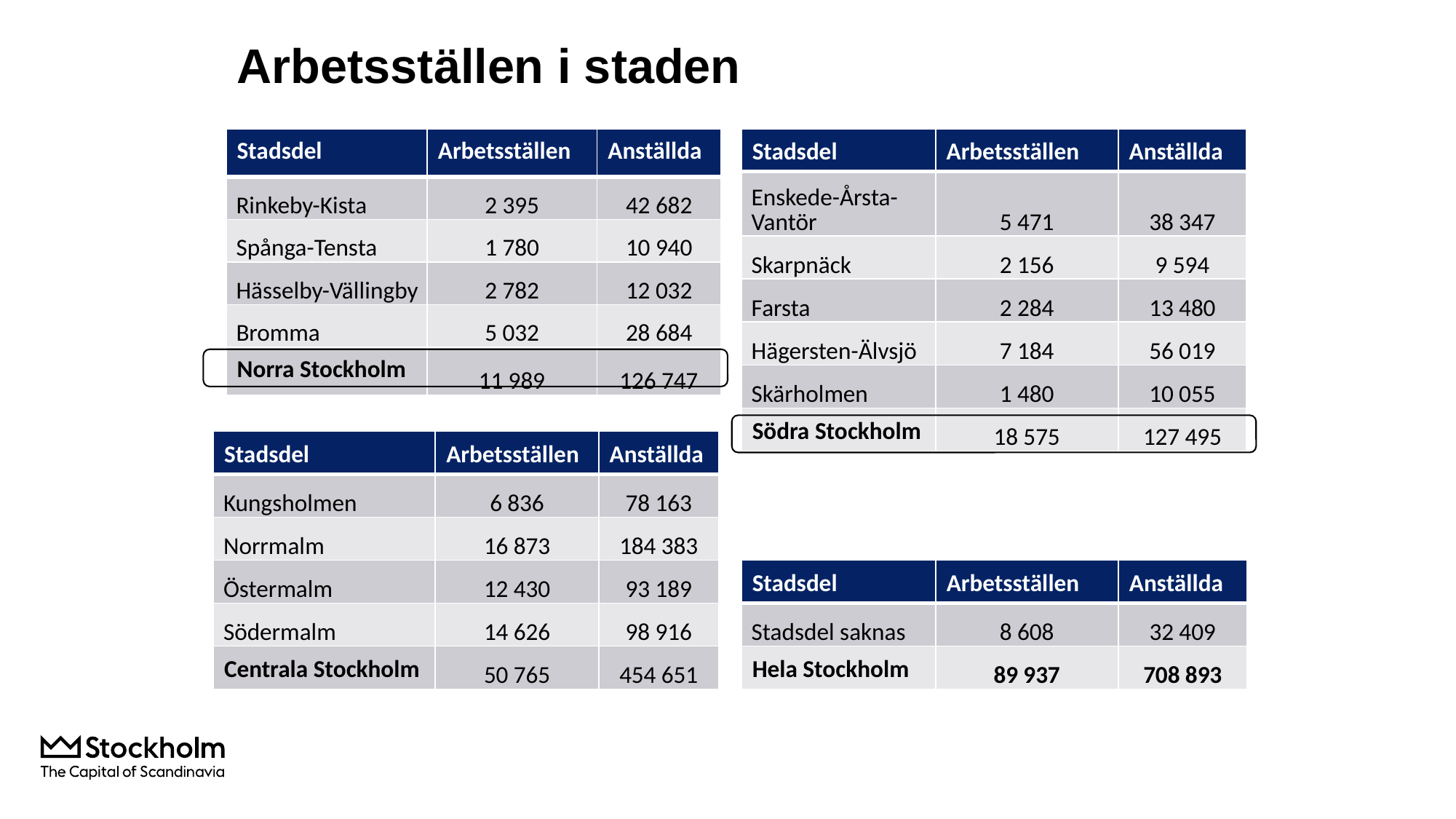

# Arbetsställen i staden
| Stadsdel | Arbetsställen | Anställda |
| --- | --- | --- |
| Rinkeby-Kista | 2 395 | 42 682 |
| Spånga-Tensta | 1 780 | 10 940 |
| Hässelby-Vällingby | 2 782 | 12 032 |
| Bromma | 5 032 | 28 684 |
| Norra Stockholm | 11 989 | 126 747 |
| Stadsdel | Arbetsställen | Anställda |
| --- | --- | --- |
| Enskede-Årsta-Vantör | 5 471 | 38 347 |
| Skarpnäck | 2 156 | 9 594 |
| Farsta | 2 284 | 13 480 |
| Hägersten-Älvsjö | 7 184 | 56 019 |
| Skärholmen | 1 480 | 10 055 |
| Södra Stockholm | 18 575 | 127 495 |

| Stadsdel | Arbetsställen | Anställda |
| --- | --- | --- |
| Kungsholmen | 6 836 | 78 163 |
| Norrmalm | 16 873 | 184 383 |
| Östermalm | 12 430 | 93 189 |
| Södermalm | 14 626 | 98 916 |
| Centrala Stockholm | 50 765 | 454 651 |
| Stadsdel | Arbetsställen | Anställda |
| --- | --- | --- |
| Stadsdel saknas | 8 608 | 32 409 |
| Hela Stockholm | 89 937 | 708 893 |